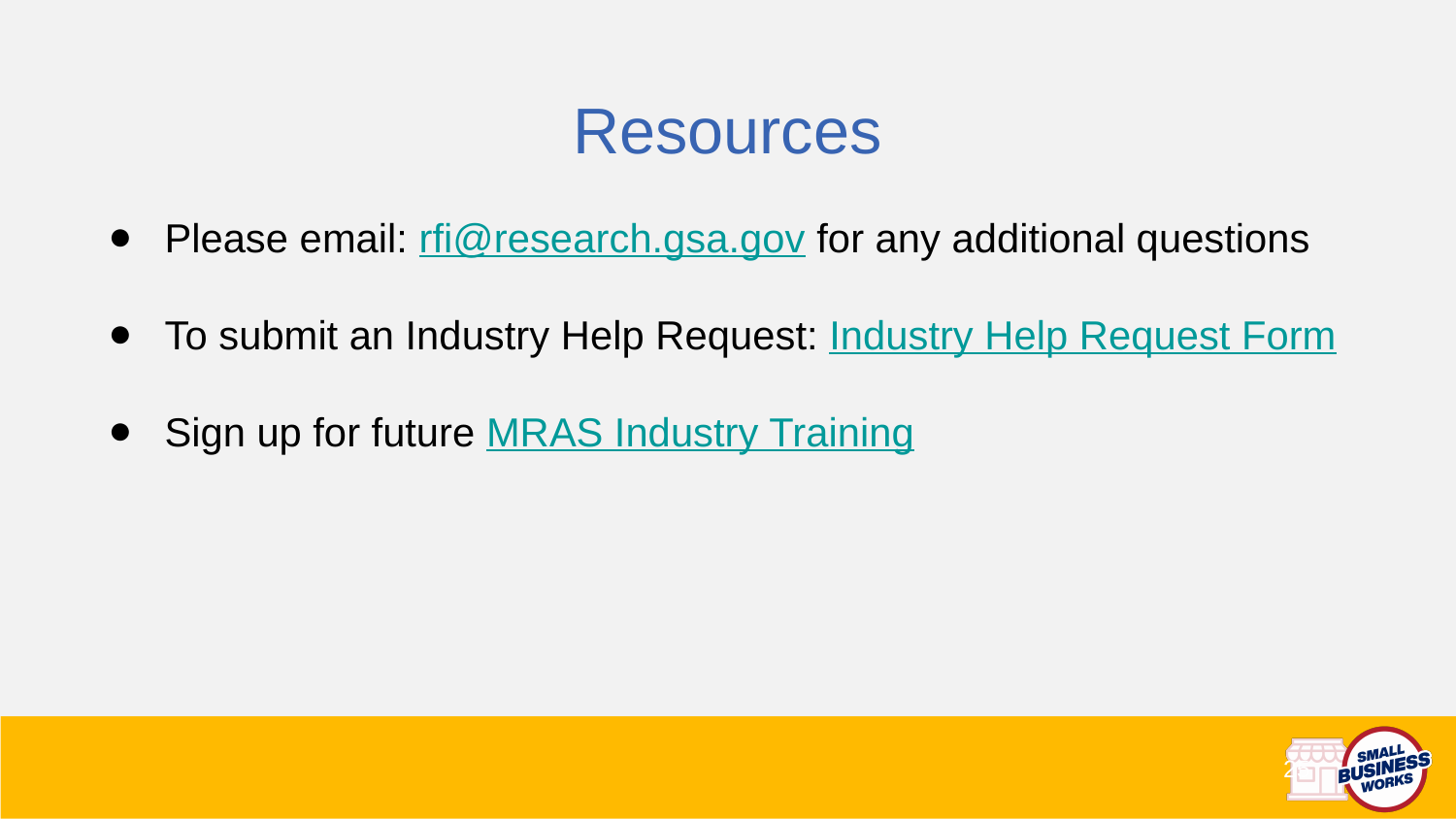

Resources
Please email: rfi@research.gsa.gov for any additional questions

To submit an Industry Help Request: Industry Help Request Form

Sign up for future MRAS Industry Training

25